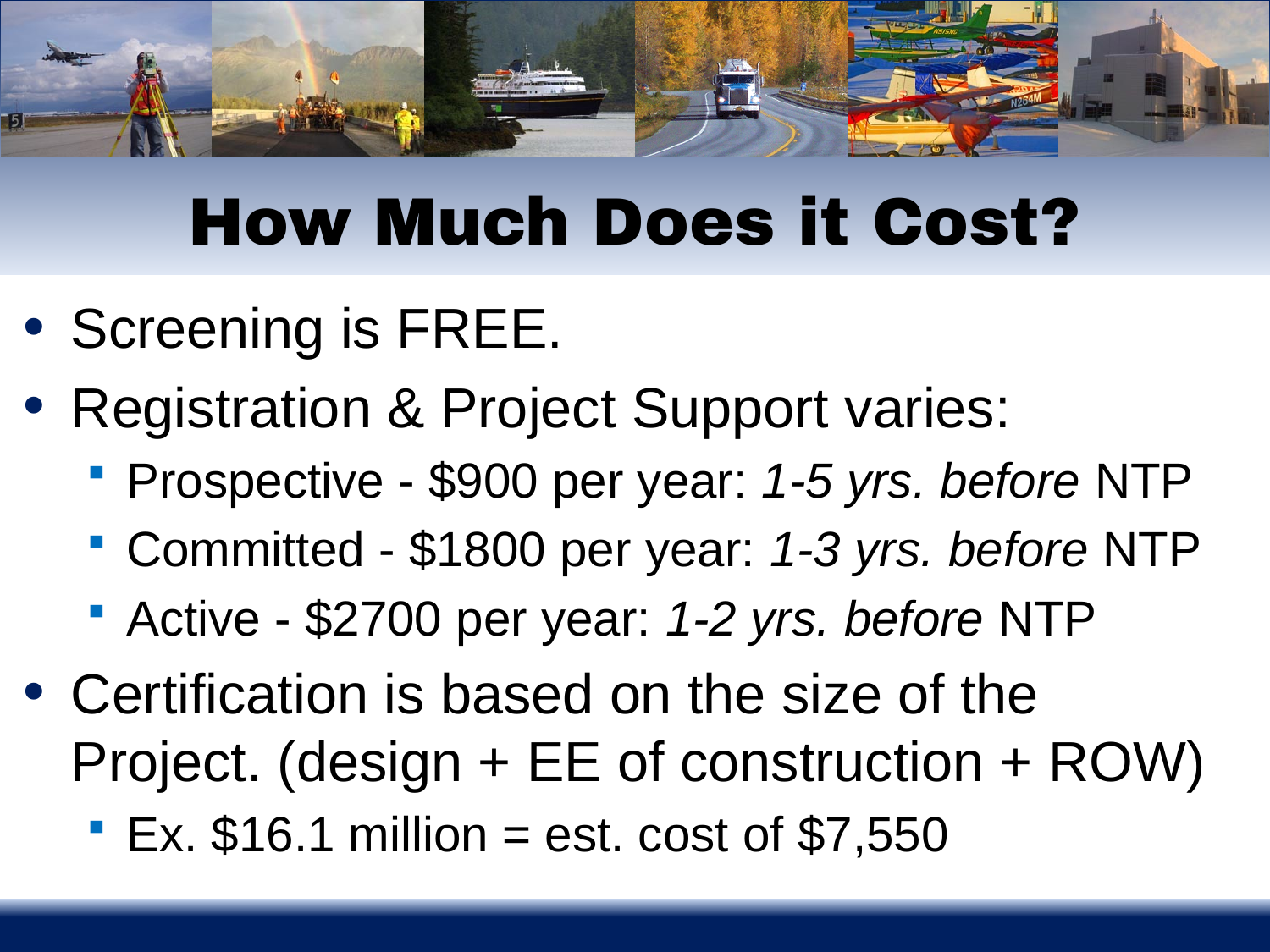

# How Much Does it Cost?
Screening is FREE.
Registration & Project Support varies:
Prospective - $900 per year: 1-5 yrs. before NTP
Committed - $1800 per year: 1-3 yrs. before NTP
Active - $2700 per year: 1-2 yrs. before NTP
Certification is based on the size of the Project. (design + EE of construction + ROW)
Ex. $16.1 million = est. cost of $7,550